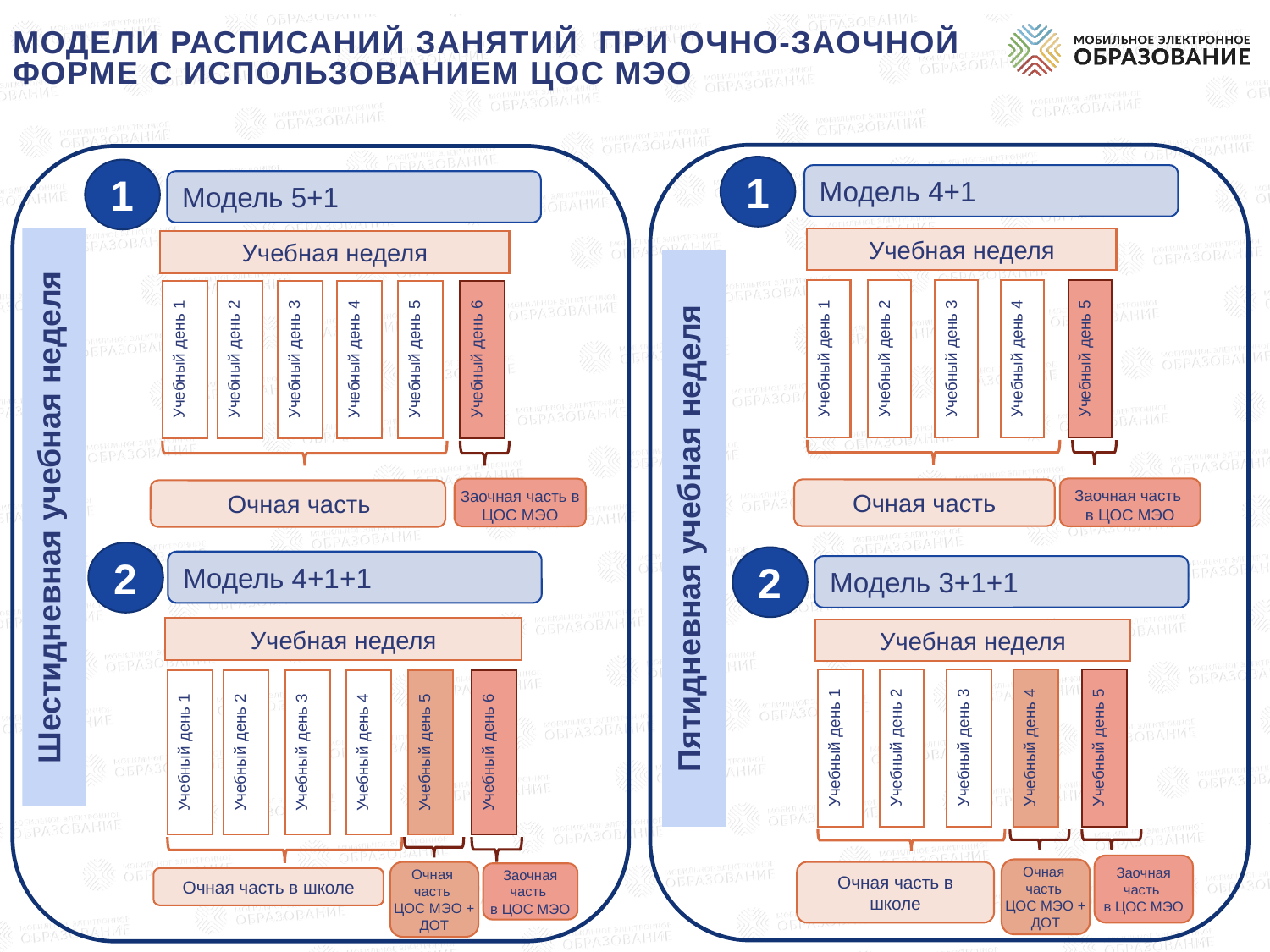

# Модели Расписаний занятий  при очно-заочной форме с использованием ЦОС МЭО

1
Модель 4+1
1
Модель 5+1
Учебная неделя
Учебный день 1
Учебный день 2
Учебный день 3
Учебный день 4
Учебный день 5

Очная часть
Заочная часть
в ЦОС МЭО
Шестидневная учебная неделя
Учебная неделя
Учебный день 1
Учебный день 2
Учебный день 3
Учебный день 4
Учебный день 5
Учебный день 6

Заочная часть в ЦОС МЭО
Очная часть
Пятидневная учебная неделя
2
Модель 4+1+1
2
Модель 3+1+1
Учебная неделя
Учебный день 1
Учебный день 2
Учебный день 3
Учебный день 4
Учебный день 5
Учебный день 6

Учебная неделя
Учебный день 1
Учебный день 2
Учебный день 3
Учебный день 4
Учебный день 5

Очная часть в школе
Заочная часть
в ЦОС МЭО

Очная  часть
ЦОС МЭО + ДОТ
Очная  часть
ЦОС МЭО + ДОТ
Заочная часть
в ЦОС МЭО
Очная часть в школе